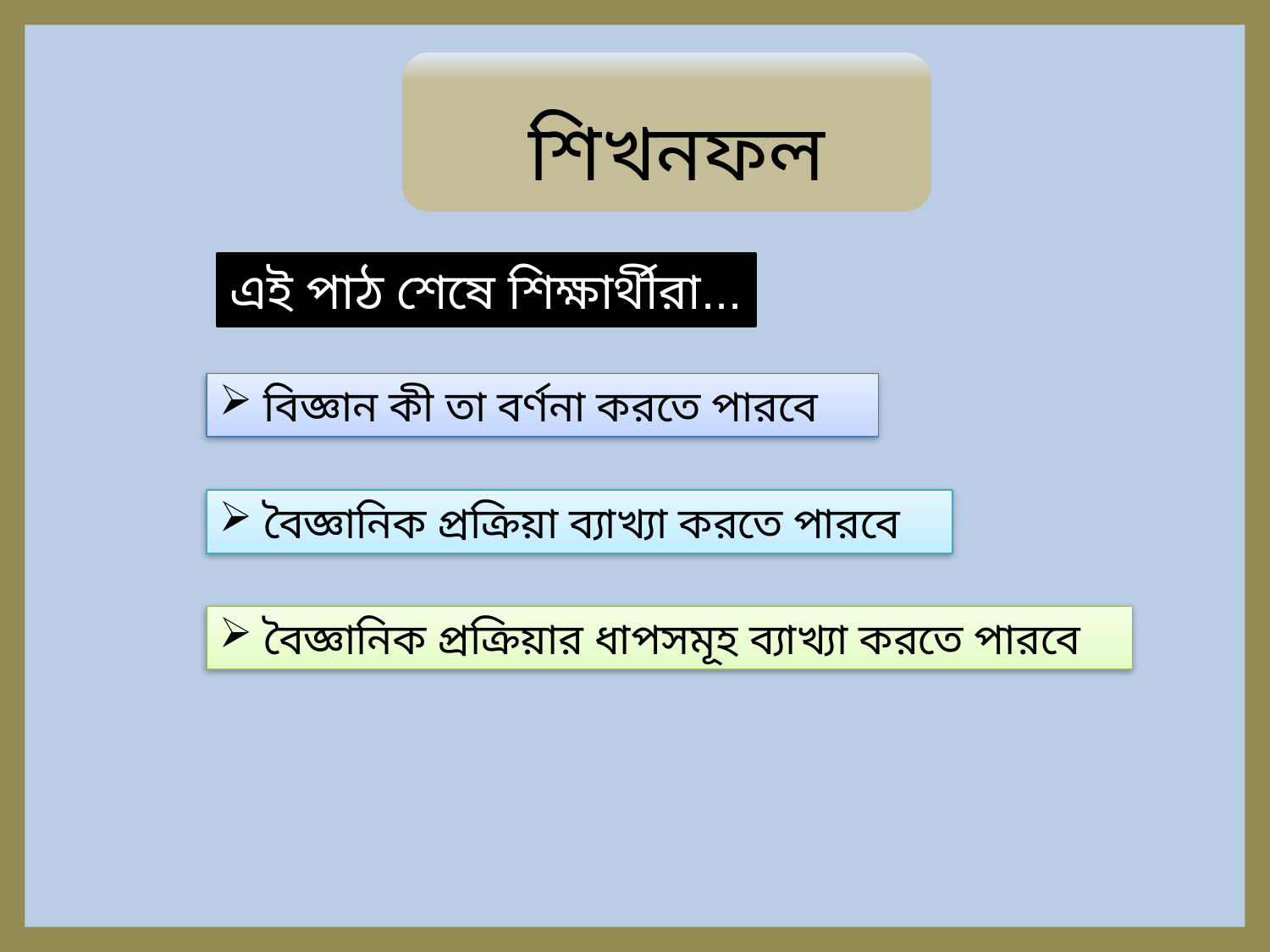

শিখনফল
এই পাঠ শেষে শিক্ষার্থীরা...
 বিজ্ঞান কী তা বর্ণনা করতে পারবে
 বৈজ্ঞানিক প্রক্রিয়া ব্যাখ্যা করতে পারবে
 বৈজ্ঞানিক প্রক্রিয়ার ধাপসমূহ ব্যাখ্যা করতে পারবে